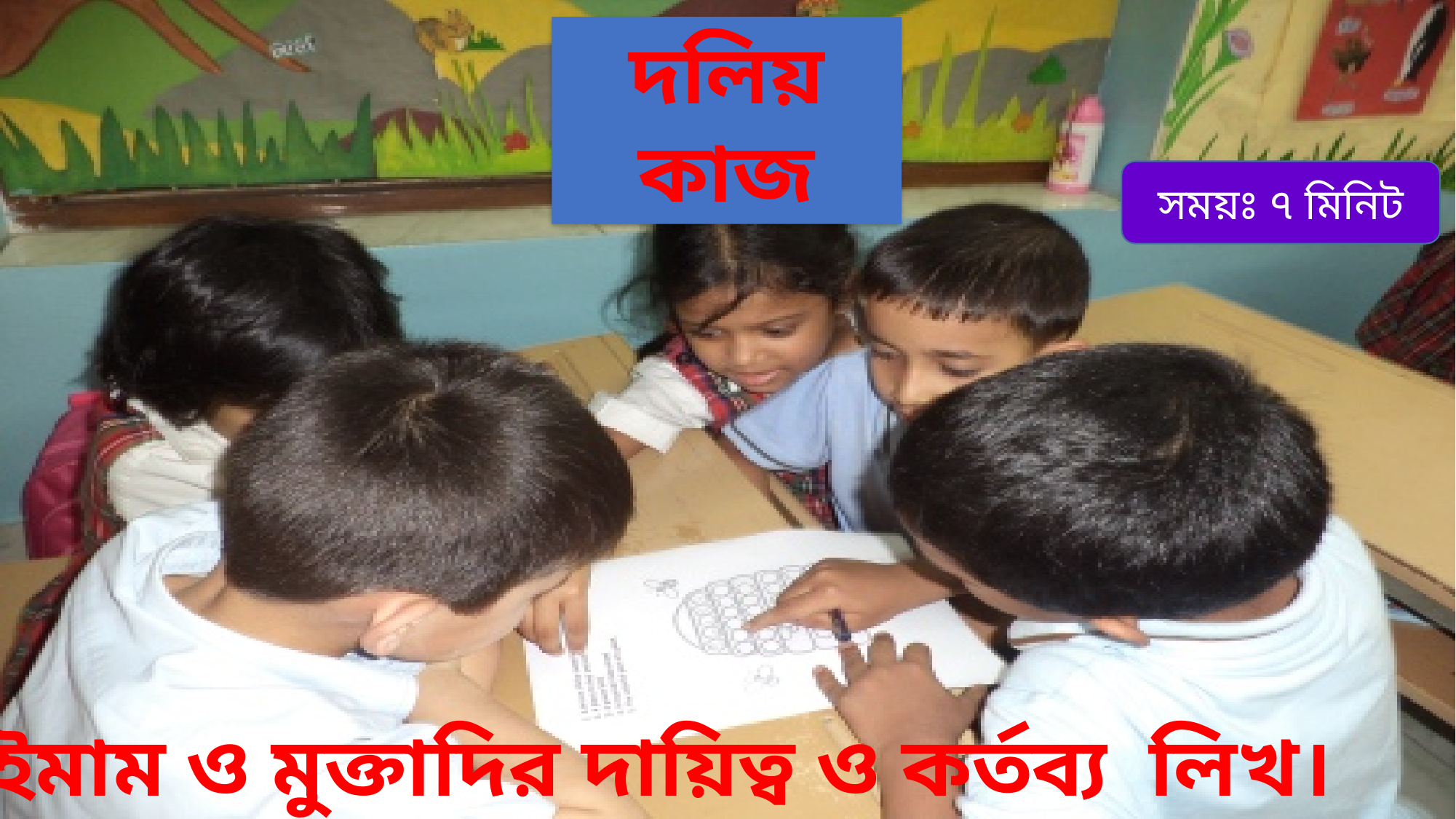

দলিয় কাজ
সময়ঃ ৭ মিনিট
ইমাম ও মুক্তাদির দায়িত্ব ও কর্তব্য  লিখ।